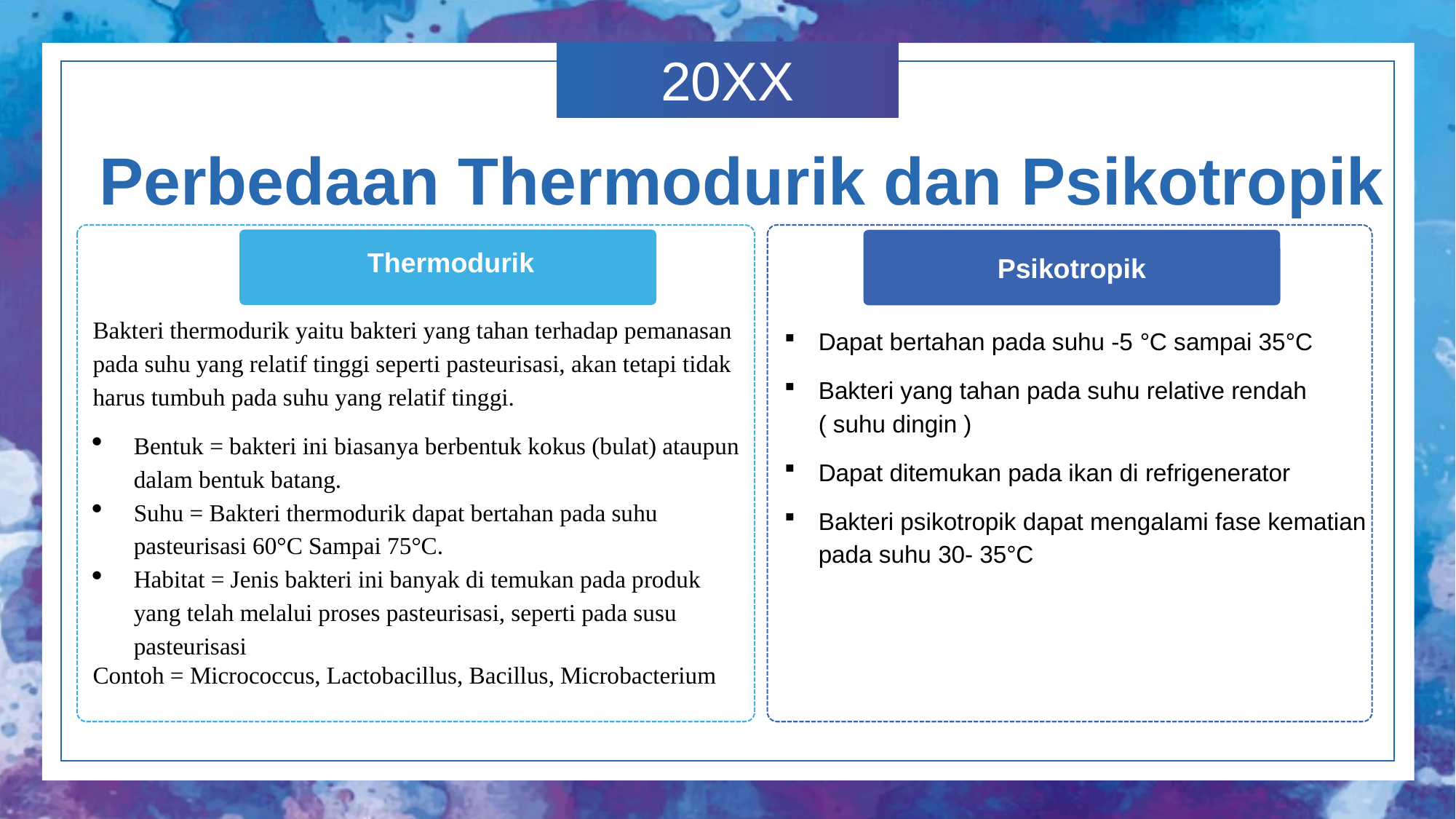

Perbedaan Thermodurik dan Psikotropik

Thermodurik
Psikotropik
Bakteri thermodurik yaitu bakteri yang tahan terhadap pemanasan pada suhu yang relatif tinggi seperti pasteurisasi, akan tetapi tidak harus tumbuh pada suhu yang relatif tinggi.
Bentuk = bakteri ini biasanya berbentuk kokus (bulat) ataupun dalam bentuk batang.
Suhu = Bakteri thermodurik dapat bertahan pada suhu pasteurisasi 60°C Sampai 75°C.
Habitat = Jenis bakteri ini banyak di temukan pada produk yang telah melalui proses pasteurisasi, seperti pada susu pasteurisasi
Contoh = Micrococcus, Lactobacillus, Bacillus, Microbacterium
Dapat bertahan pada suhu -5 °C sampai 35°C
Bakteri yang tahan pada suhu relative rendah ( suhu dingin )
Dapat ditemukan pada ikan di refrigenerator
Bakteri psikotropik dapat mengalami fase kematian pada suhu 30- 35°C